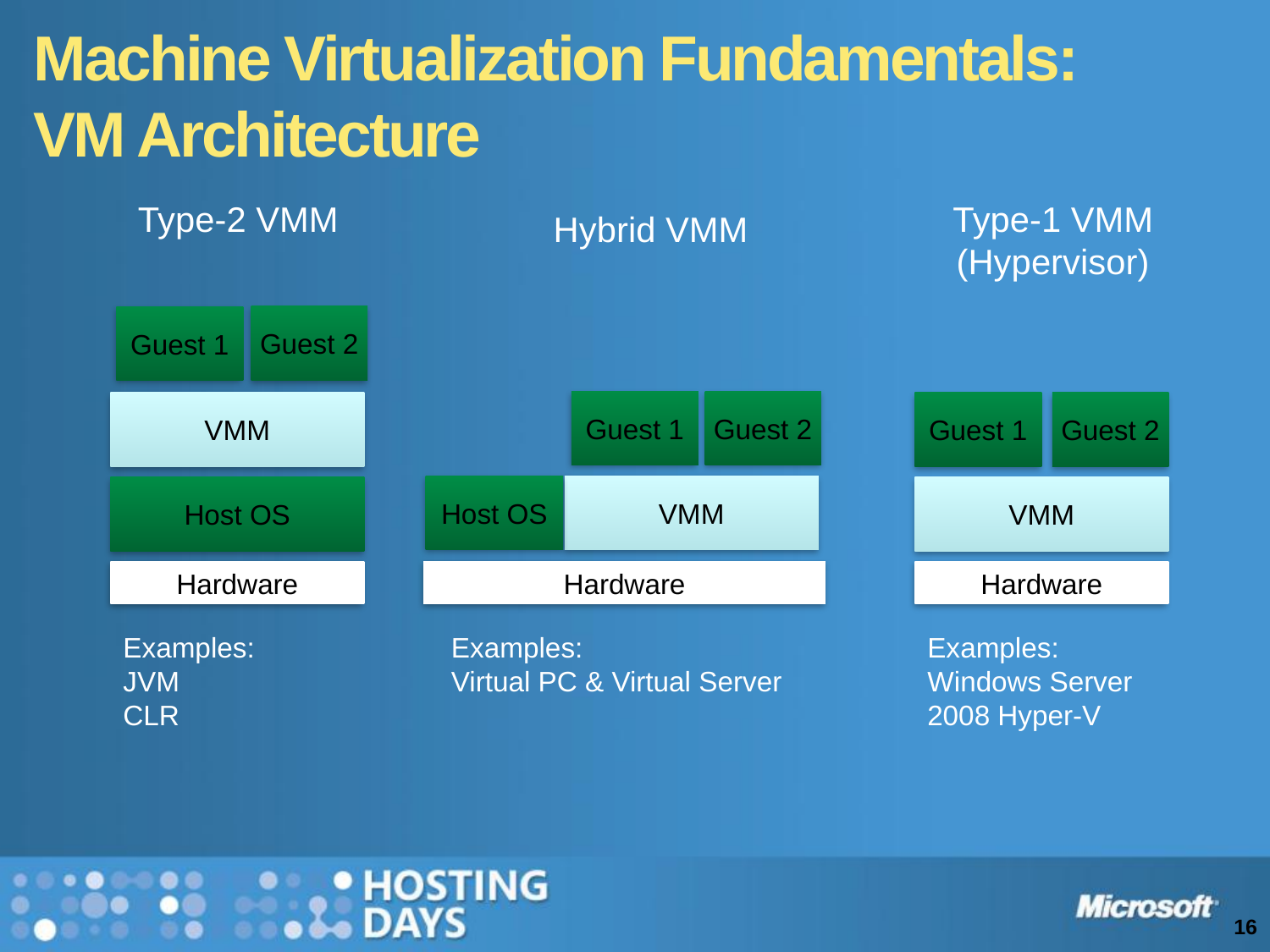

Machine Virtualization Fundamentals: VM Architecture
Type-2 VMM
Type-1 VMM
(Hypervisor)
Hybrid VMM
Guest 2
Guest 1
Guest 1
Guest 2
VMM
Guest 1
Guest 2
VMM
Host OS
Host OS
VMM
Hardware
Hardware
Hardware
Examples:
JVM
CLR
Examples:
Virtual PC & Virtual Server
Examples:
Windows Server 2008 Hyper-V
16